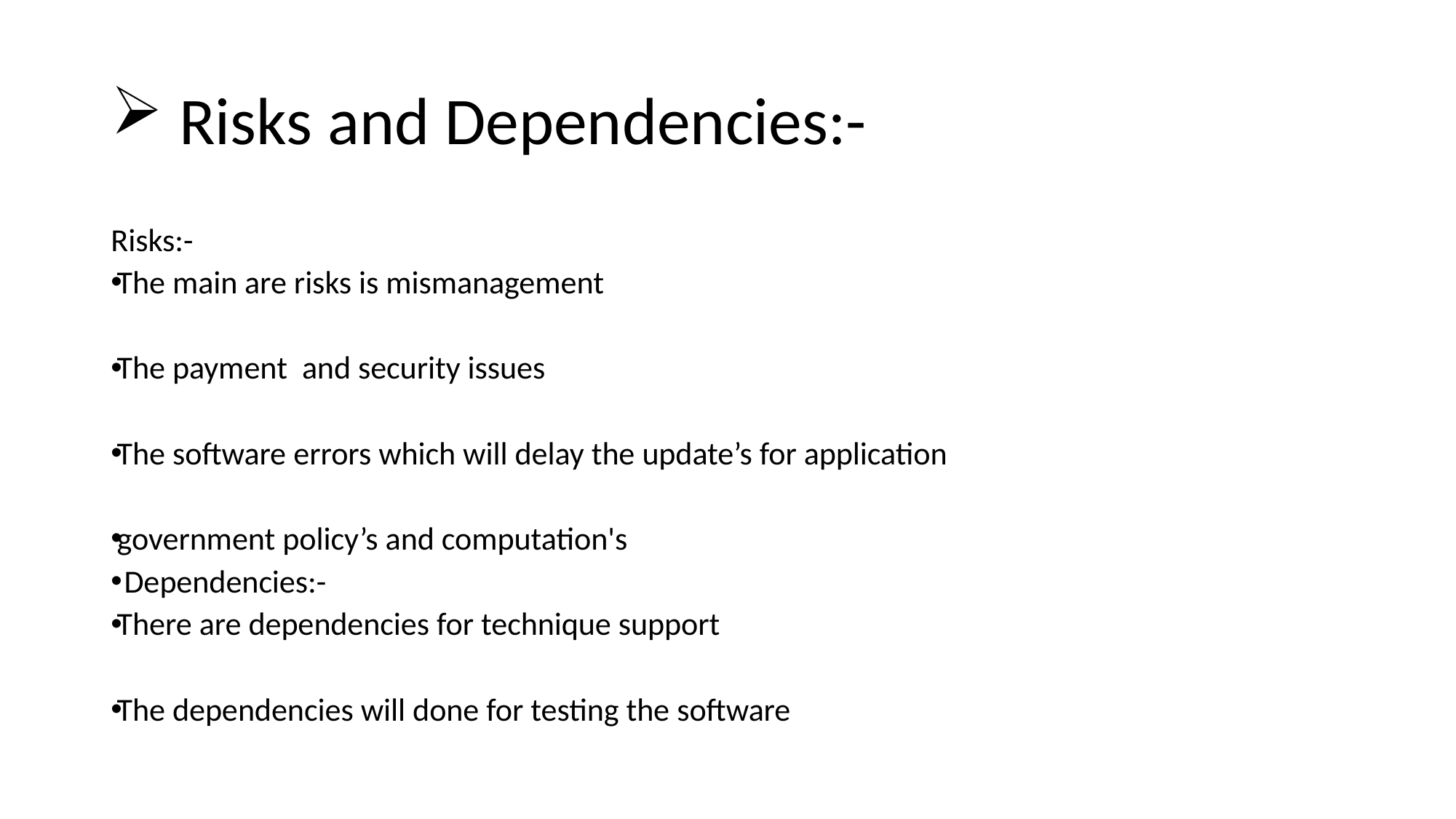

# Risks and Dependencies:-
Risks:-
The main are risks is mismanagement

The payment  and security issues

The software errors which will delay the update’s for application

government policy’s and computation's
 Dependencies:-
There are dependencies for technique support

The dependencies will done for testing the software